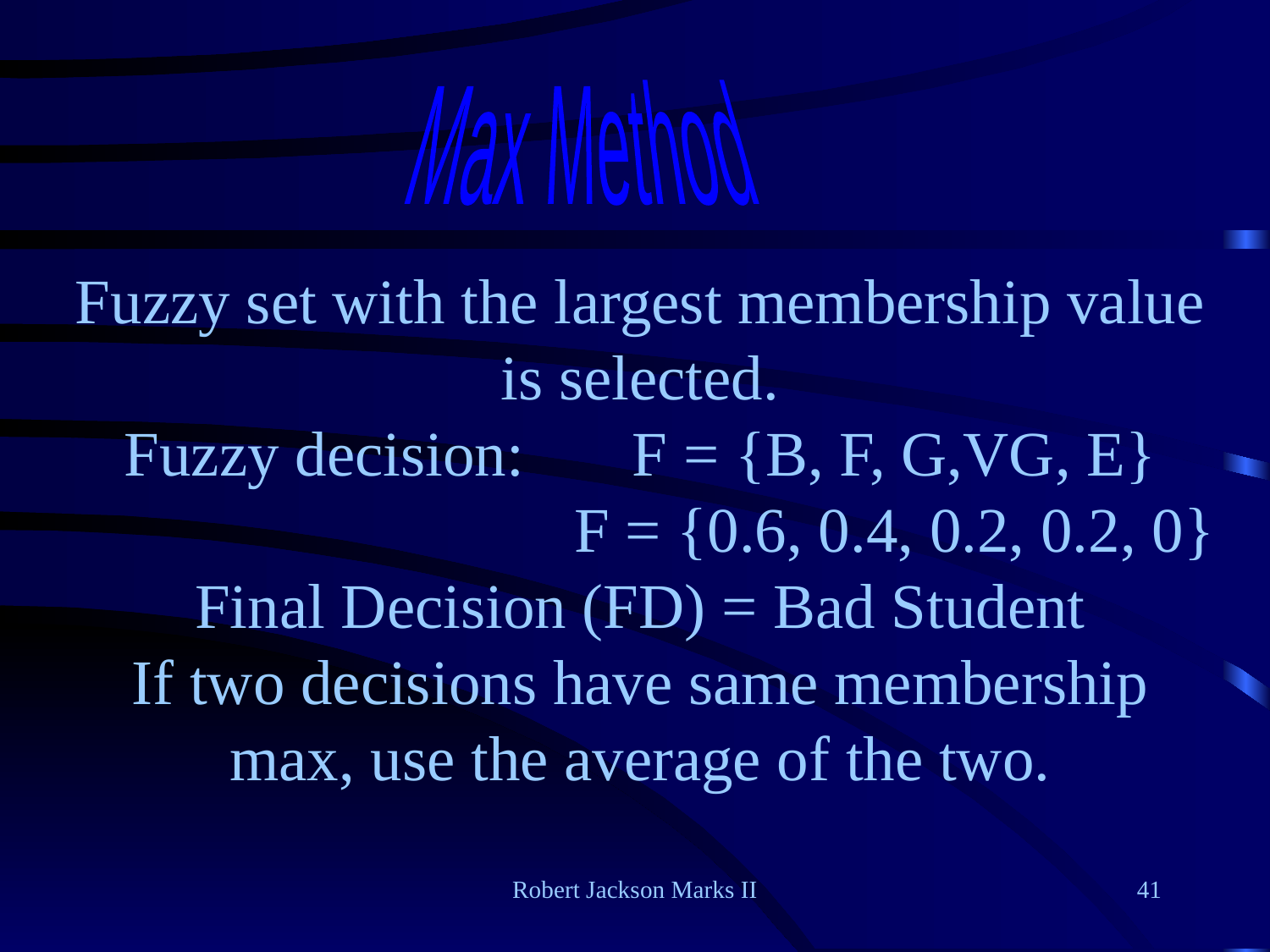

Max Method
Fuzzy set with the largest membership value is selected.
Fuzzy decision:  	F = {B, F, G,VG, E}
				F = {0.6, 0.4, 0.2, 0.2, 0}
Final Decision (FD) = Bad Student
If two decisions have same membership max, use the average of the two.
Robert Jackson Marks II
41